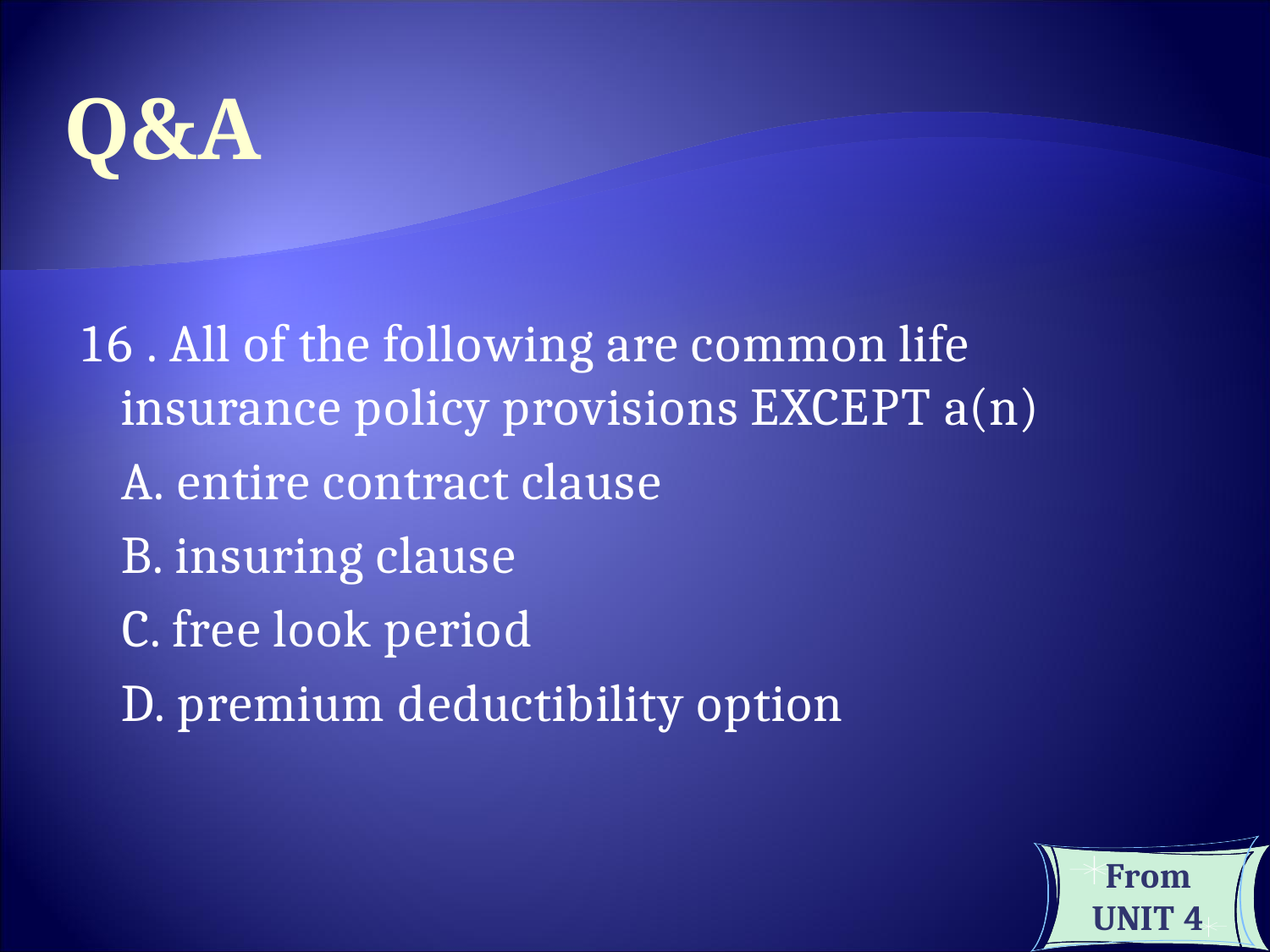

Q&A
16 . All of the following are common life insurance policy provisions EXCEPT a(n)
	A. entire contract clause
	B. insuring clause
	C. free look period
	D. premium deductibility option

From UNIT 4